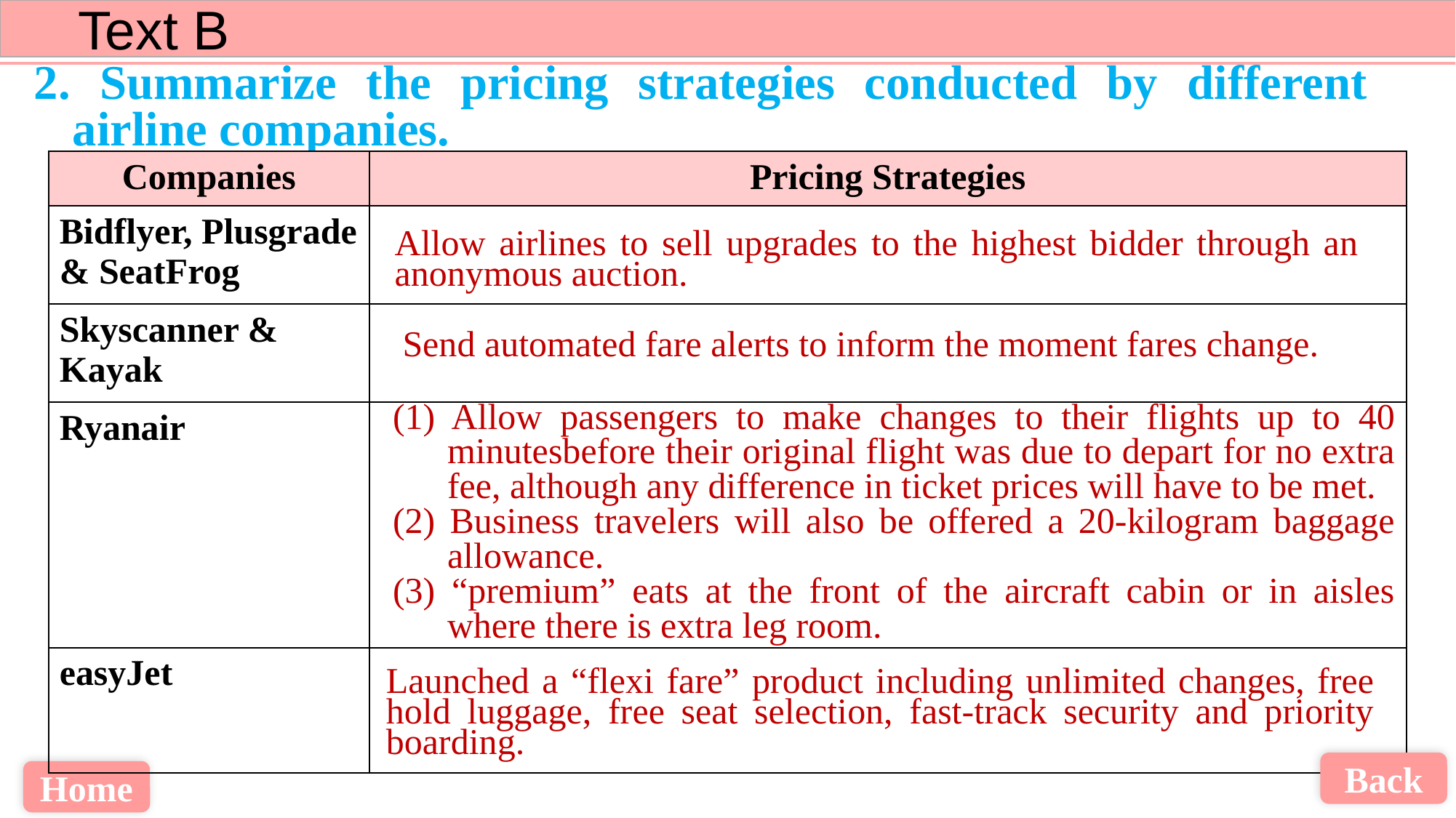

2. Summarize the pricing strategies conducted by different airline companies.
| Companies | Pricing Strategies |
| --- | --- |
| Bidflyer, Plusgrade & SeatFrog |  |
| Skyscanner & Kayak |  |
| Ryanair |  |
| easyJet |  |
Allow airlines to sell upgrades to the highest bidder through an anonymous auction.
Send automated fare alerts to inform the moment fares change.
(1) Allow passengers to make changes to their flights up to 40 minutesbefore their original flight was due to depart for no extra fee, although any difference in ticket prices will have to be met.
(2) Business travelers will also be offered a 20-kilogram baggage allowance.
(3) “premium” eats at the front of the aircraft cabin or in aisles where there is extra leg room.
Launched a “flexi fare” product including unlimited changes, free hold luggage, free seat selection, fast-track security and priority boarding.
Back